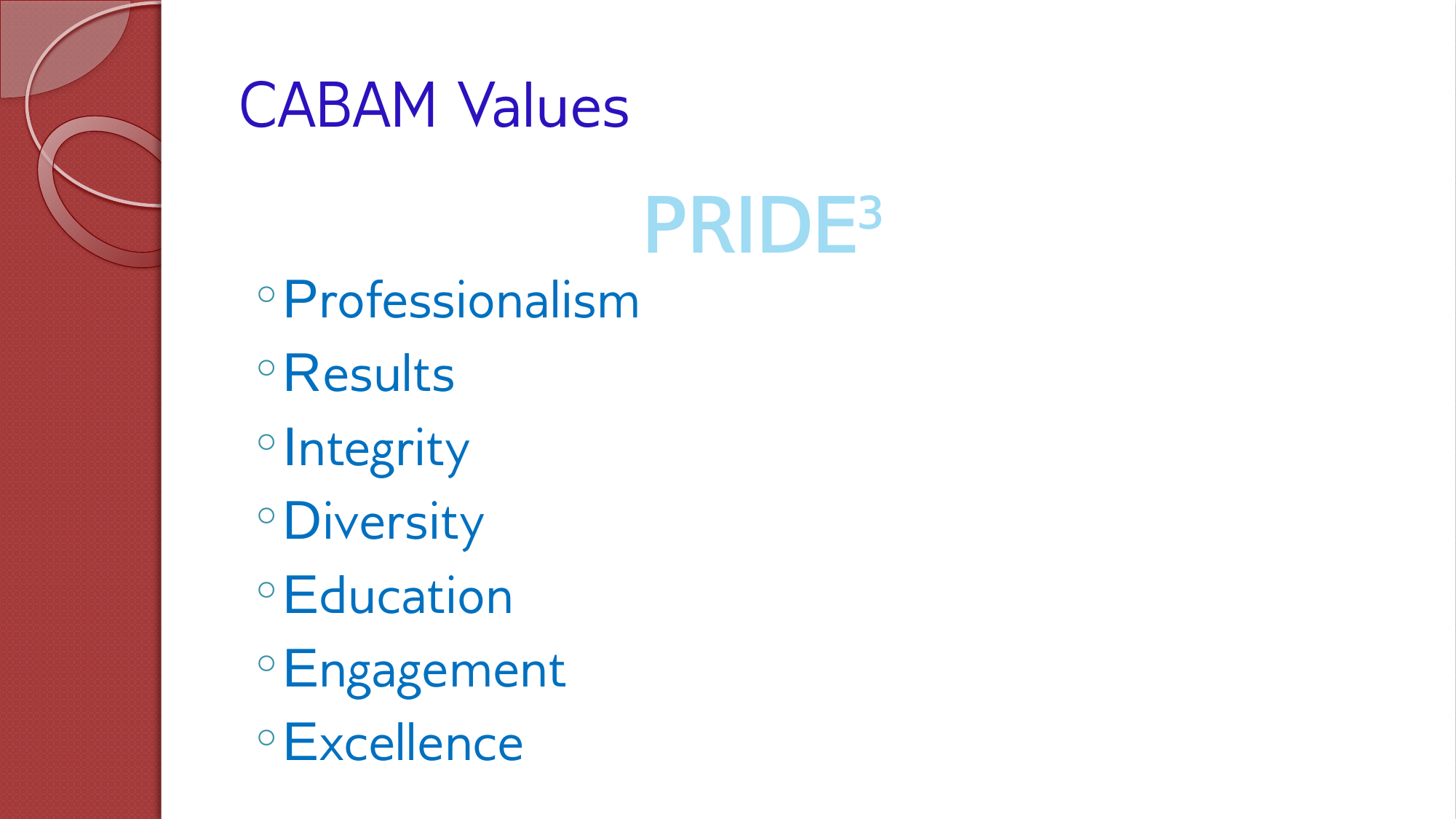

# CABAM Values
PRIDE3
Professionalism
Results
Integrity
Diversity
Education
Engagement
Excellence